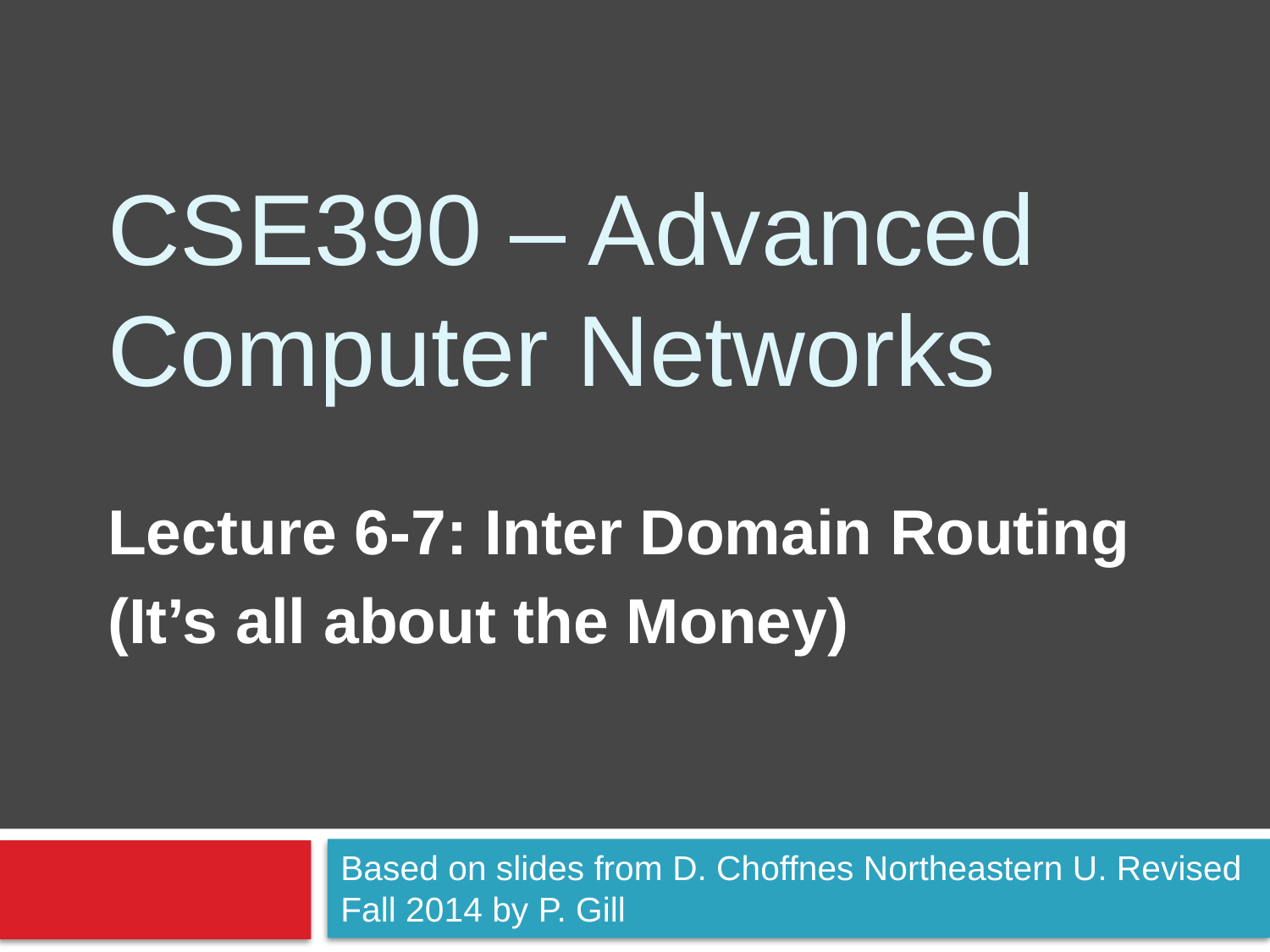

# CSE390 – Advanced Computer Networks
Lecture 6-7: Inter Domain Routing
(It’s all about the Money)
Based on slides from D. Choffnes Northeastern U. Revised Fall 2014 by P. Gill